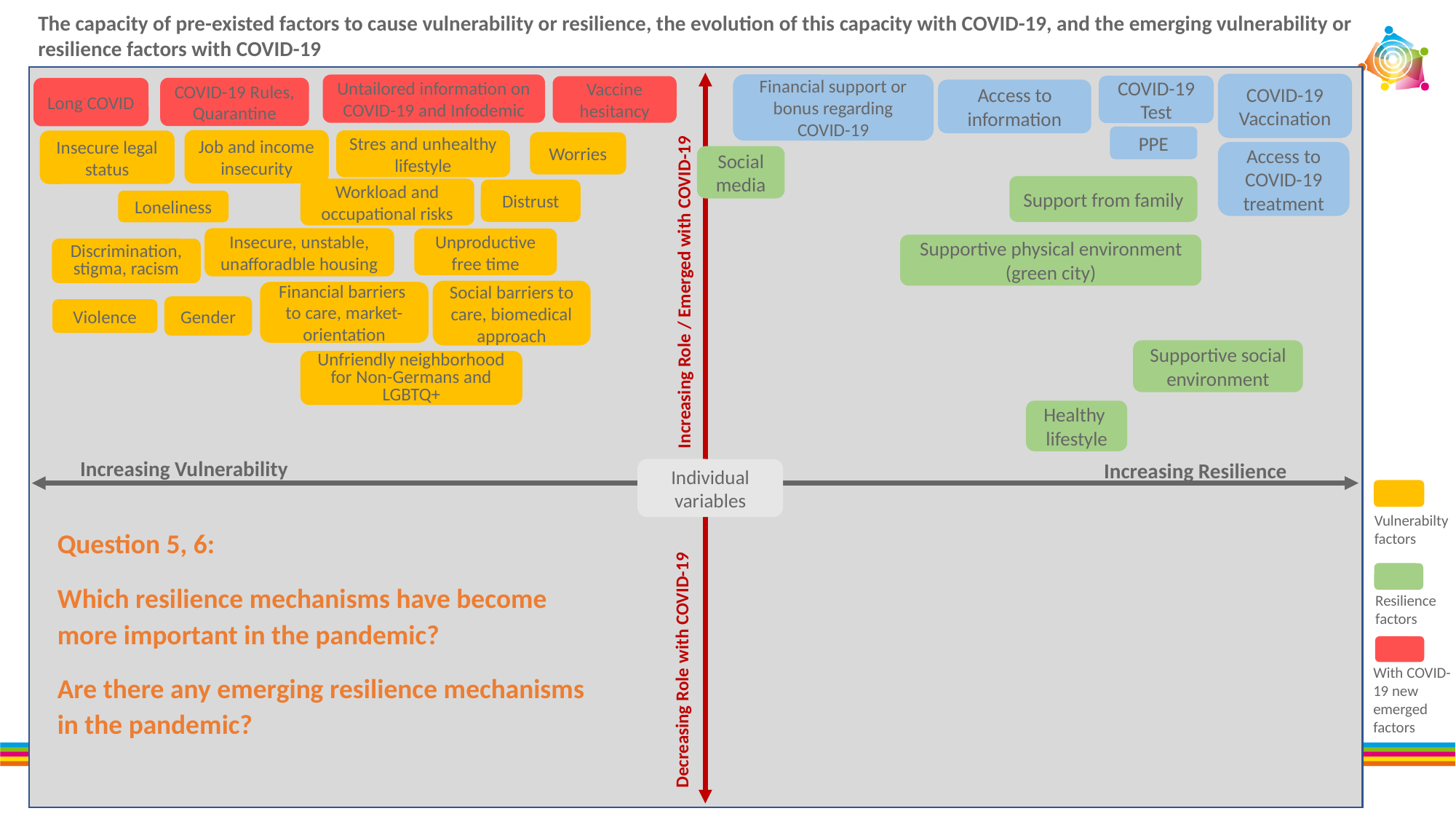

The capacity of pre-existed factors to cause vulnerability or resilience, the evolution of this capacity with COVID-19, and the emerging vulnerability or resilience factors with COVID-19

COVID-19 Vaccination
Financial support or bonus regarding COVID-19
Untailored information on COVID-19 and Infodemic
COVID-19 Test
Vaccine hesitancy
COVID-19 Rules, Quarantine
Long COVID
Access to information
PPE
Job and income insecurity
Stres and unhealthy lifestyle
Insecure legal status
Worries
Access to COVID-19 treatment
Social media
Support from family
Workload and occupational risks
Distrust
Loneliness
Insecure, unstable, unafforadble housing
Unproductive free time
Supportive physical environment
(green city)
Discrimination, stigma, racism
Increasing Role / Emerged with COVID-19
Social barriers to care, biomedical approach
Financial barriers
to care, market-orientation
Gender
Violence
Supportive social environment
Unfriendly neighborhood for Non-Germans and LGBTQ+
Healthy
lifestyle
Increasing Vulnerability
Increasing Resilience
Individual variables

Vulnerabilty factors
Question 5, 6:
Which resilience mechanisms have become more important in the pandemic?
Are there any emerging resilience mechanisms in the pandemic?

Resilience factors

Decreasing Role with COVID-19
With COVID-
19 new
emerged
factors